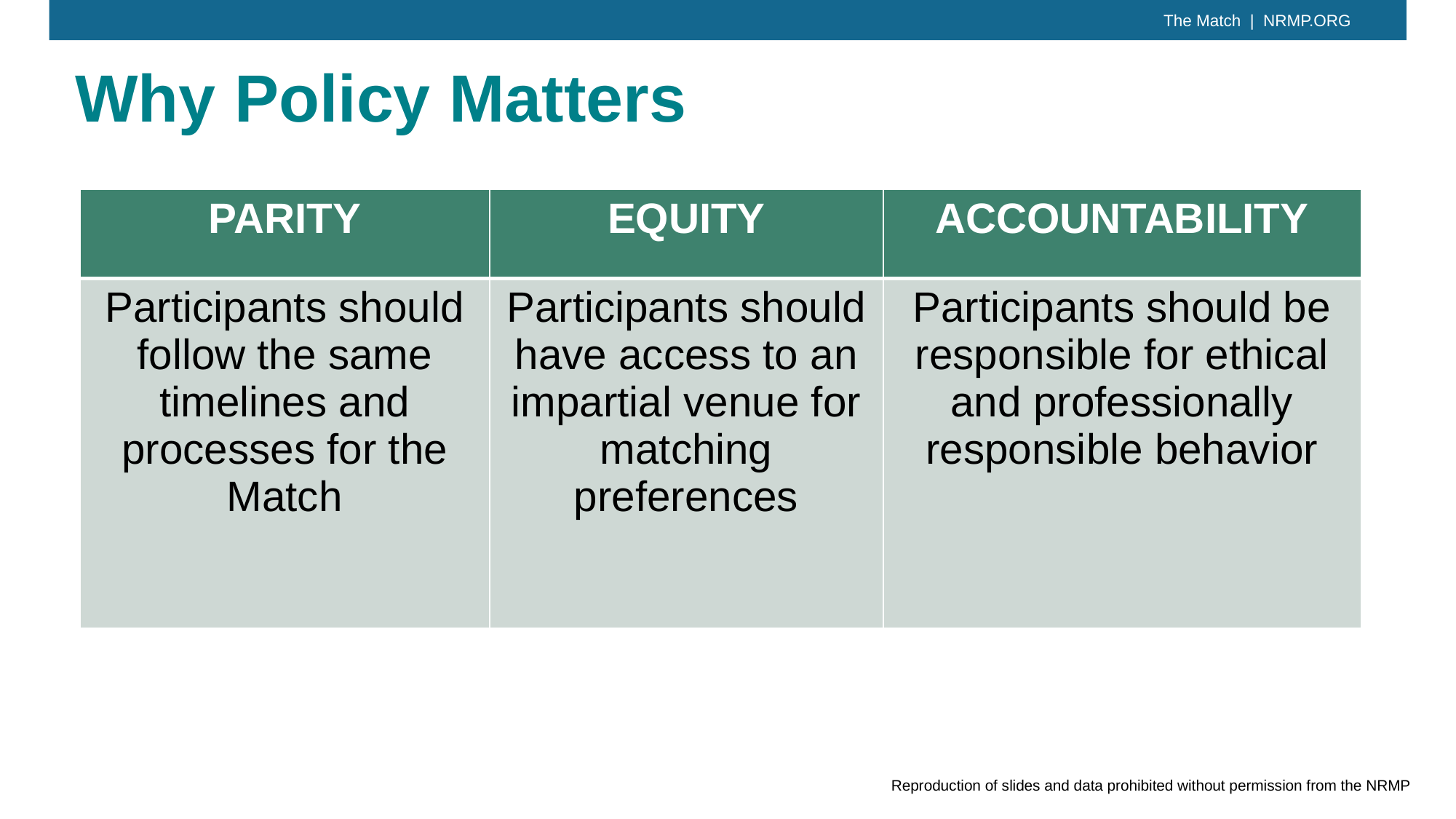

Why Policy Matters
| PARITY | EQUITY | ACCOUNTABILITY |
| --- | --- | --- |
| Participants should follow the same timelines and processes for the Match | Participants should have access to an impartial venue for matching preferences | Participants should be responsible for ethical and professionally responsible behavior |

Reproduction of slides and data prohibited without permission from the NRMP